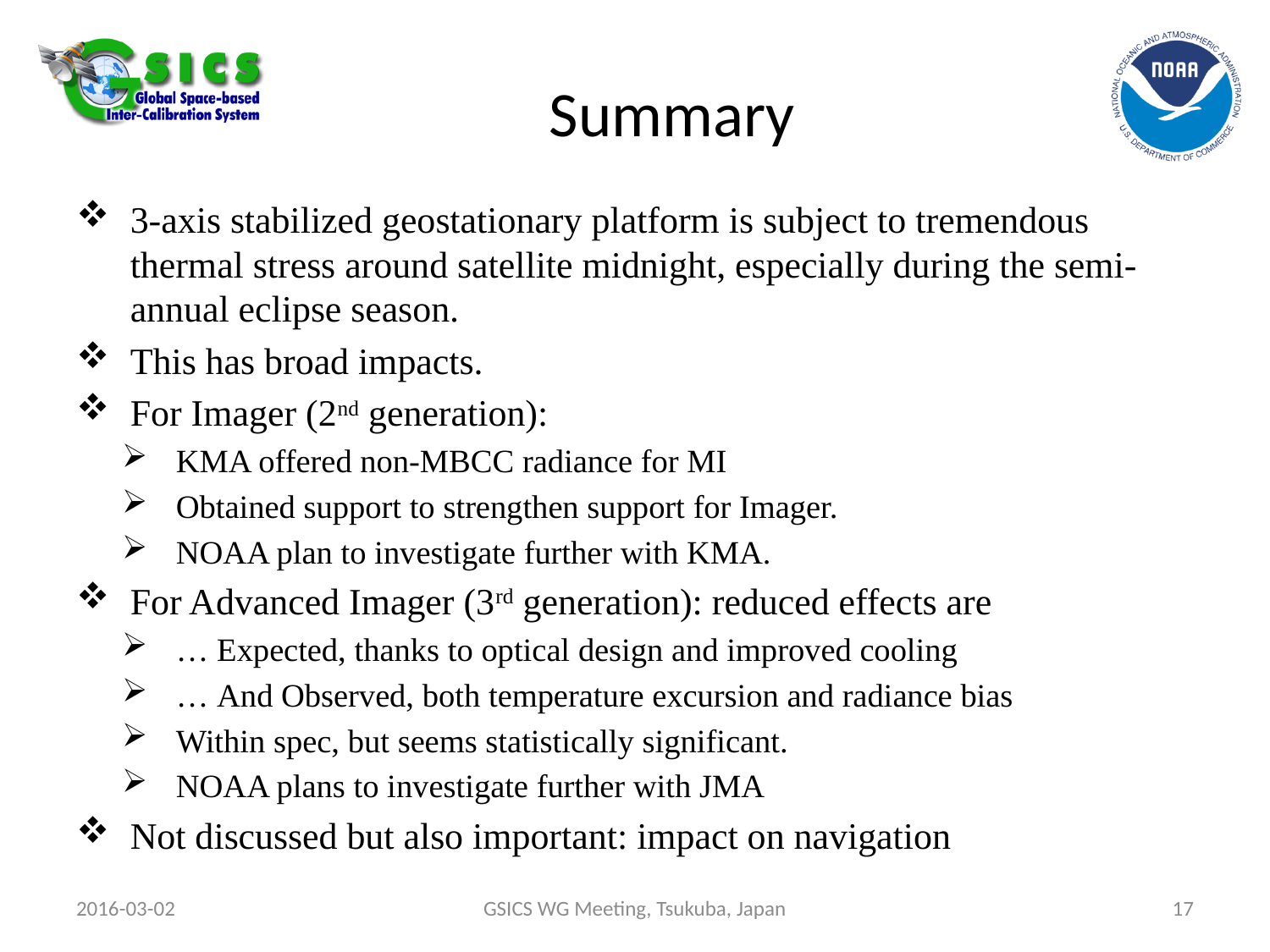

# Summary
3-axis stabilized geostationary platform is subject to tremendous thermal stress around satellite midnight, especially during the semi-annual eclipse season.
This has broad impacts.
For Imager (2nd generation):
KMA offered non-MBCC radiance for MI
Obtained support to strengthen support for Imager.
NOAA plan to investigate further with KMA.
For Advanced Imager (3rd generation): reduced effects are
… Expected, thanks to optical design and improved cooling
… And Observed, both temperature excursion and radiance bias
Within spec, but seems statistically significant.
NOAA plans to investigate further with JMA
Not discussed but also important: impact on navigation
2016-03-02
GSICS WG Meeting, Tsukuba, Japan
17